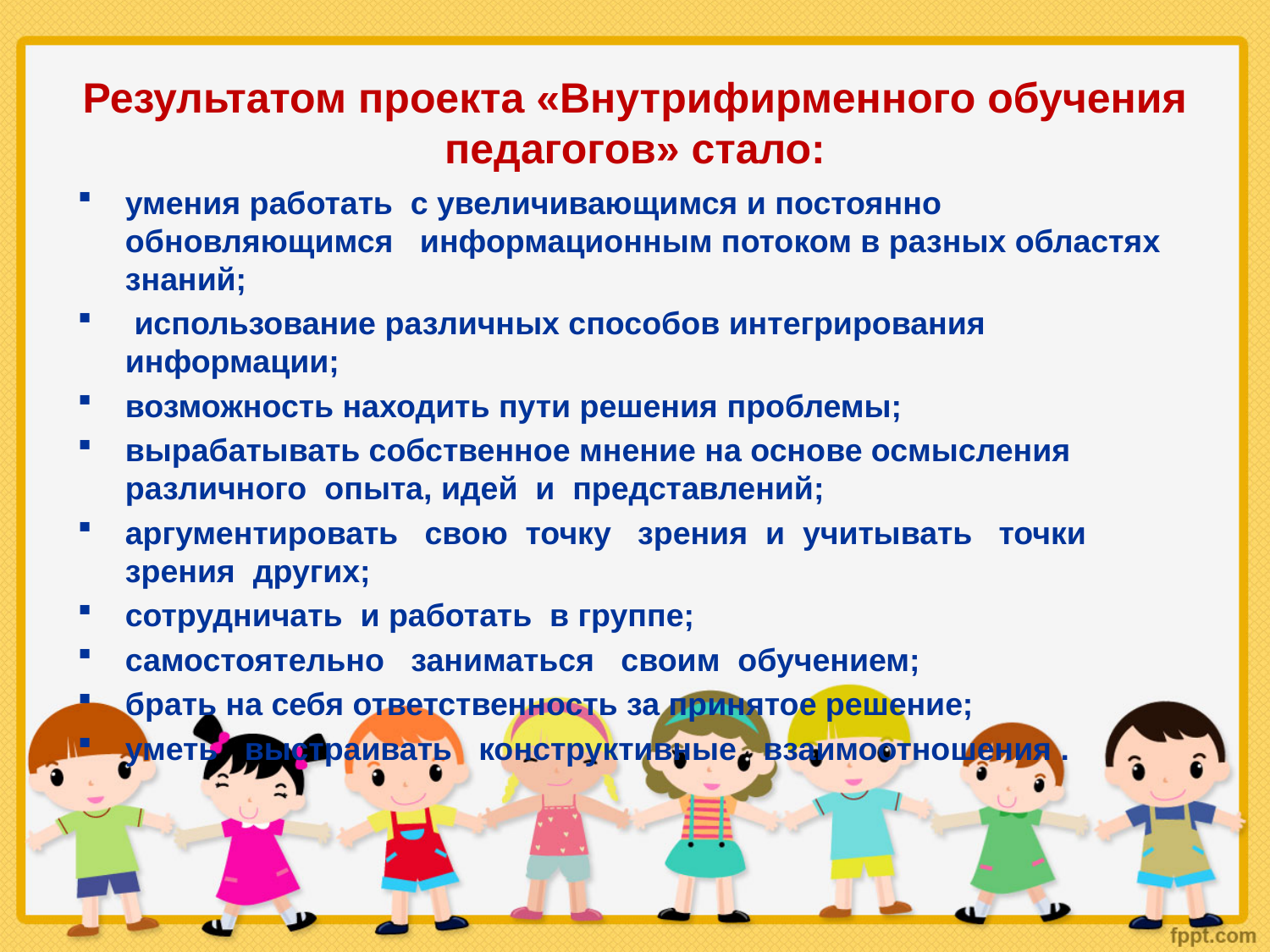

# Результатом проекта «Внутрифирменного обучения педагогов» стало:
умения работать  с увеличивающимся и постоянно обновляющимся   информационным потоком в разных областях знаний;
 использование различных способов интегрирования  информации;
возможность находить пути решения проблемы;
вырабатывать собственное мнение на основе осмысления различного  опыта, идей  и  представлений;
аргументировать   свою  точку   зрения  и  учитывать   точки  зрения  других;
сотрудничать  и работать  в группе;
самостоятельно   заниматься   своим  обучением;
брать на себя ответственность за принятое решение;
уметь   выстраивать   конструктивные   взаимоотношения .